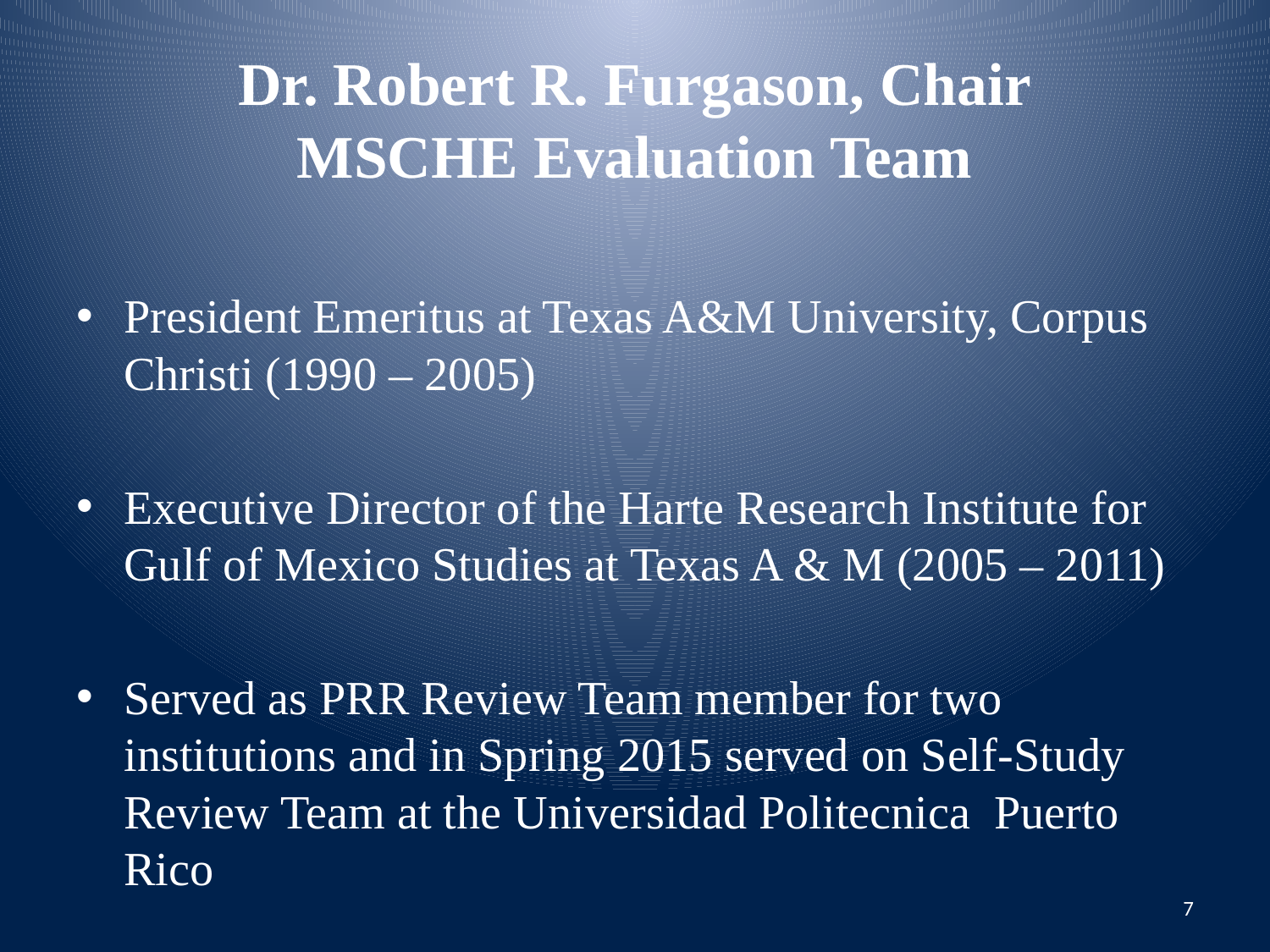

# Dr. Robert R. Furgason, Chair MSCHE Evaluation Team
President Emeritus at Texas A&M University, Corpus Christi (1990 – 2005)

Executive Director of the Harte Research Institute for Gulf of Mexico Studies at Texas A & M (2005 – 2011)

Served as PRR Review Team member for two institutions and in Spring 2015 served on Self-Study Review Team at the Universidad Politecnica  Puerto Rico

7